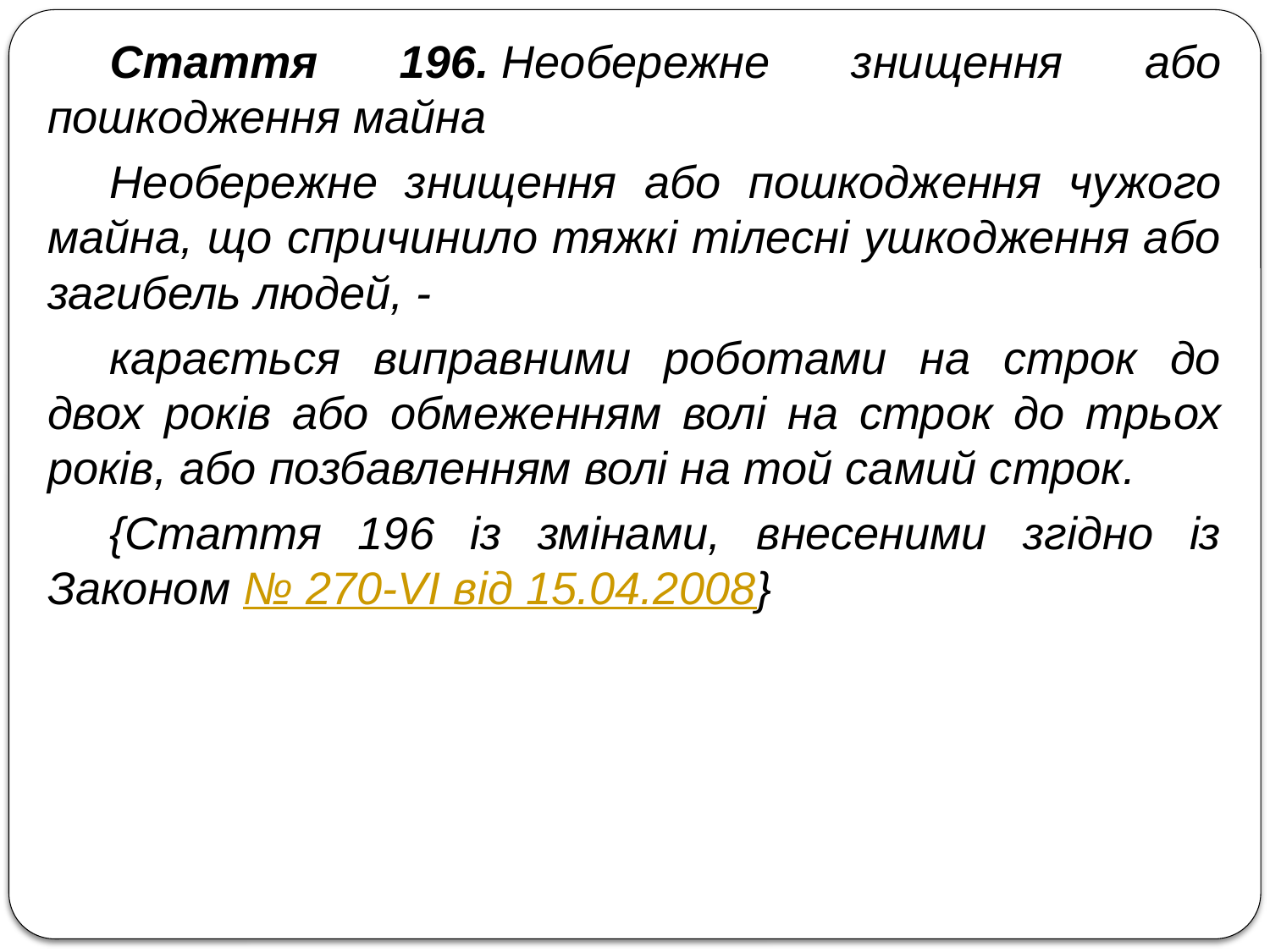

Стаття 196. Необережне знищення або пошкодження майна
Необережне знищення або пошкодження чужого майна, що спричинило тяжкі тілесні ушкодження або загибель людей, -
карається виправними роботами на строк до двох років або обмеженням волі на строк до трьох років, або позбавленням волі на той самий строк.
{Стаття 196 із змінами, внесеними згідно із Законом № 270-VI від 15.04.2008}